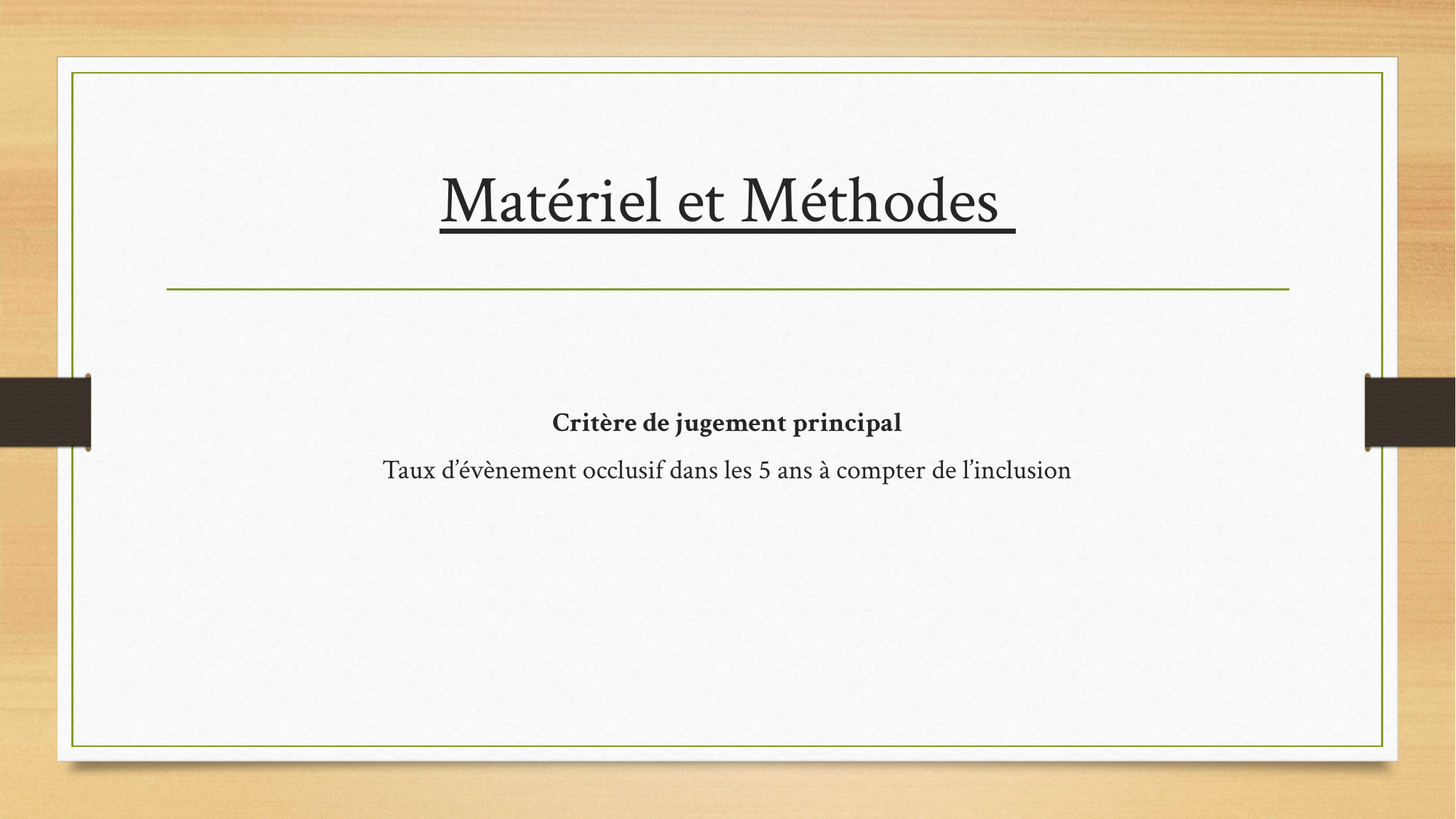

# Matériel et Méthodes
Critère de jugement principal
Taux d’évènement occlusif dans les 5 ans à compter de l’inclusion